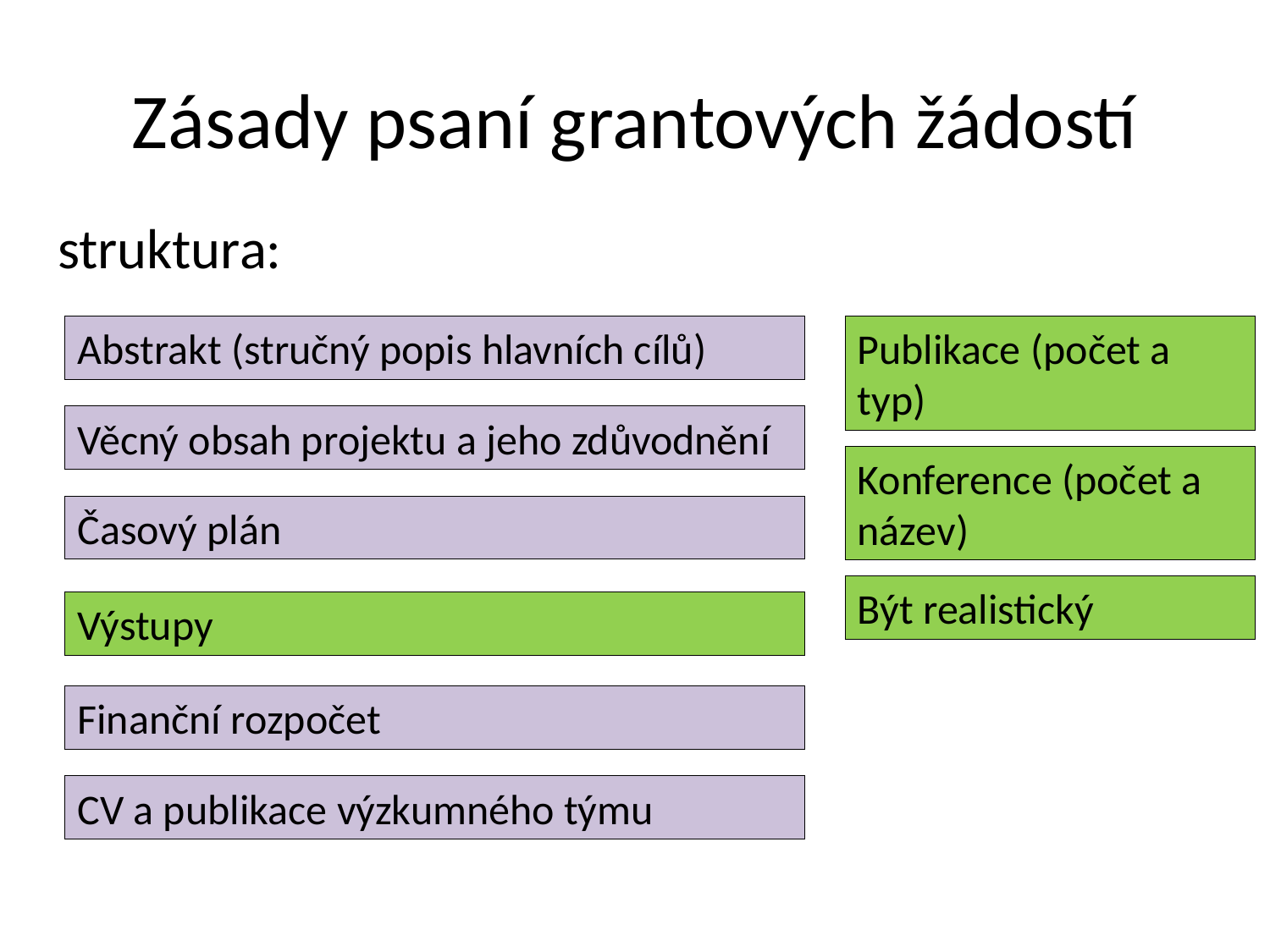

# Zásady psaní grantových žádostí
struktura:
Abstrakt (stručný popis hlavních cílů)
Publikace (počet a typ)
Věcný obsah projektu a jeho zdůvodnění
Konference (počet a název)
Časový plán
Být realistický
Výstupy
Finanční rozpočet
CV a publikace výzkumného týmu